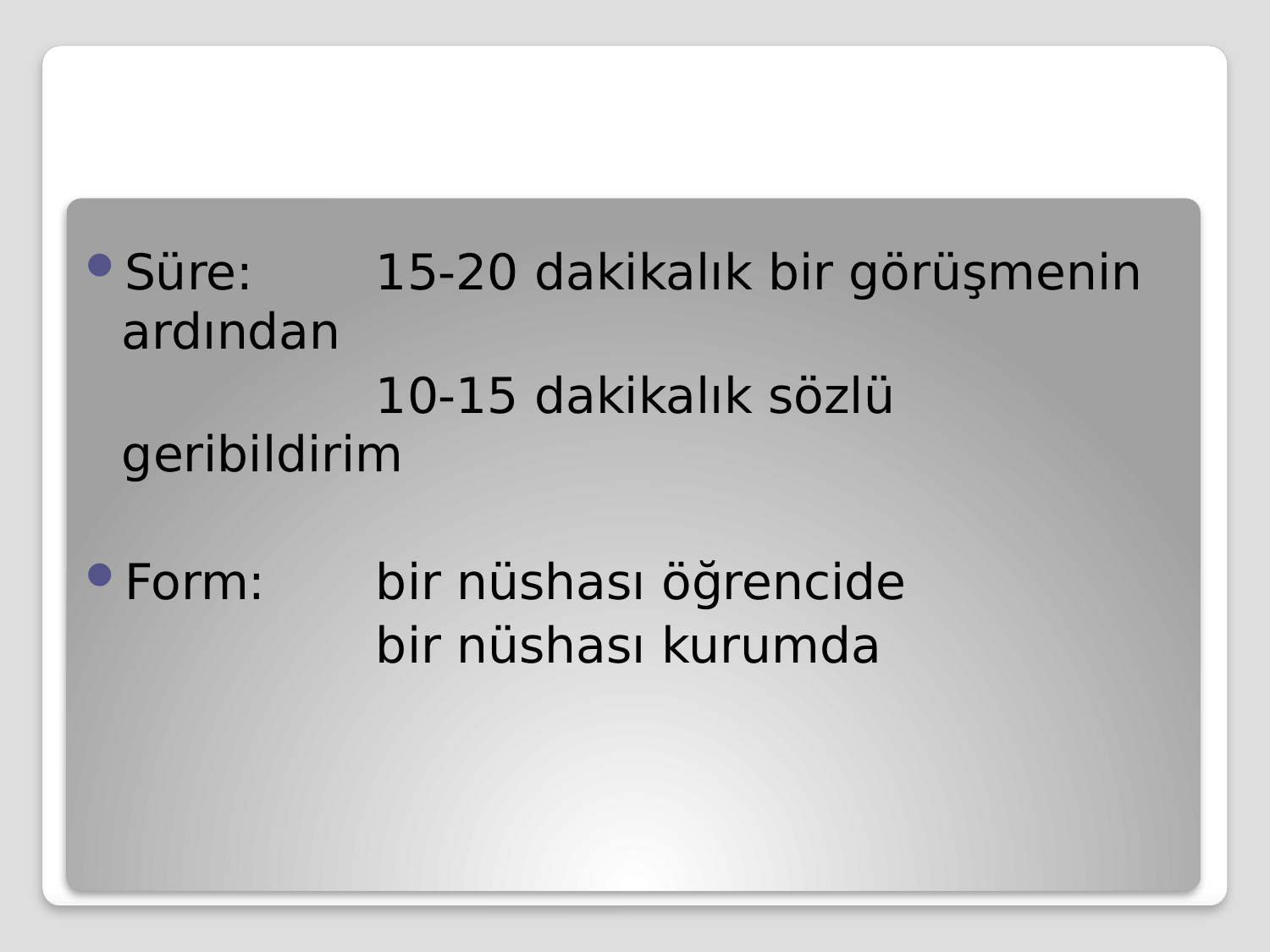

Süre: 	15-20 dakikalık bir görüşmenin ardından
			10-15 dakikalık sözlü geribildirim

Form: 	bir nüshası öğrencide
			bir nüshası kurumda